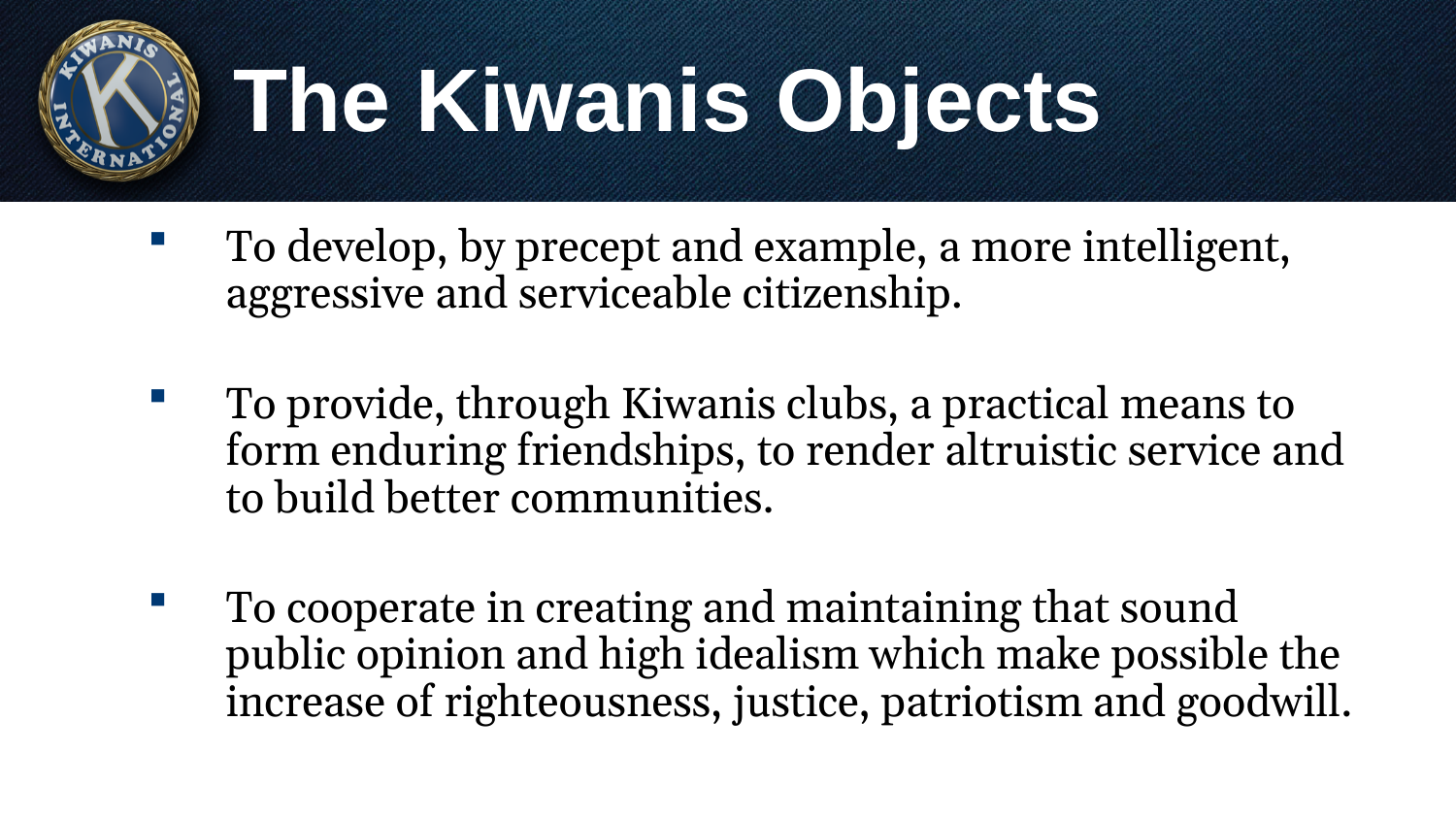

# The Kiwanis Objects
To develop, by precept and example, a more intelligent, aggressive and serviceable citizenship.

To provide, through Kiwanis clubs, a practical means to form enduring friendships, to render altruistic service and to build better communities.

To cooperate in creating and maintaining that sound public opinion and high idealism which make possible the increase of righteousness, justice, patriotism and goodwill.